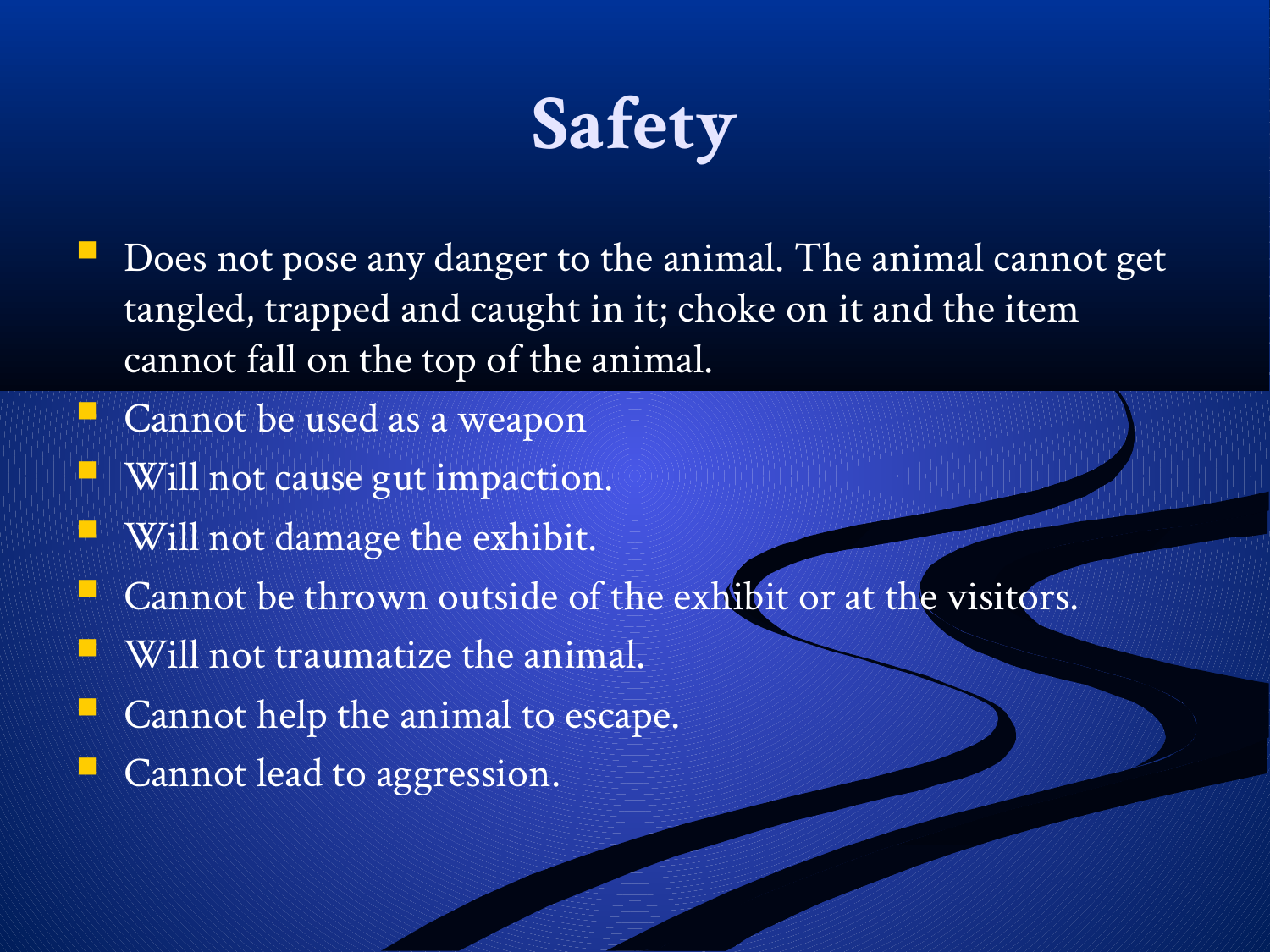

# Safety
Does not pose any danger to the animal. The animal cannot get tangled, trapped and caught in it; choke on it and the item cannot fall on the top of the animal.
Cannot be used as a weapon
Will not cause gut impaction.
Will not damage the exhibit.
Cannot be thrown outside of the exhibit or at the visitors.
Will not traumatize the animal.
Cannot help the animal to escape.
Cannot lead to aggression.